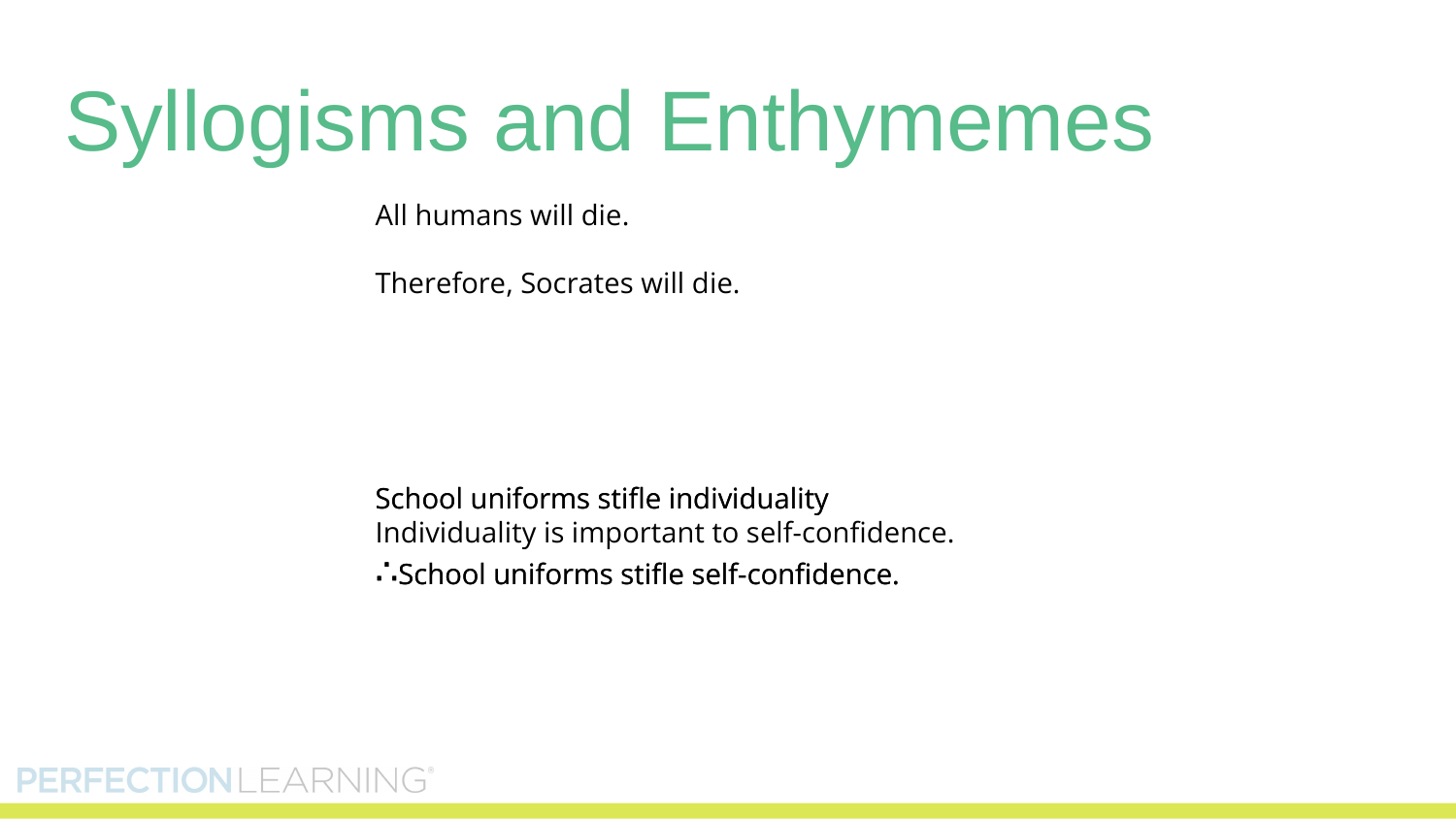

# Syllogisms and Enthymemes
All humans will die.
Socrates is a human.
Therefore, Socrates will die.
All humans will die.

Therefore, Socrates will die.
School uniforms stifle individuality

∴School uniforms stifle self-confidence.
School uniforms stifle individuality
Individuality is important to self-confidence.
∴School uniforms stifle self-confidence.